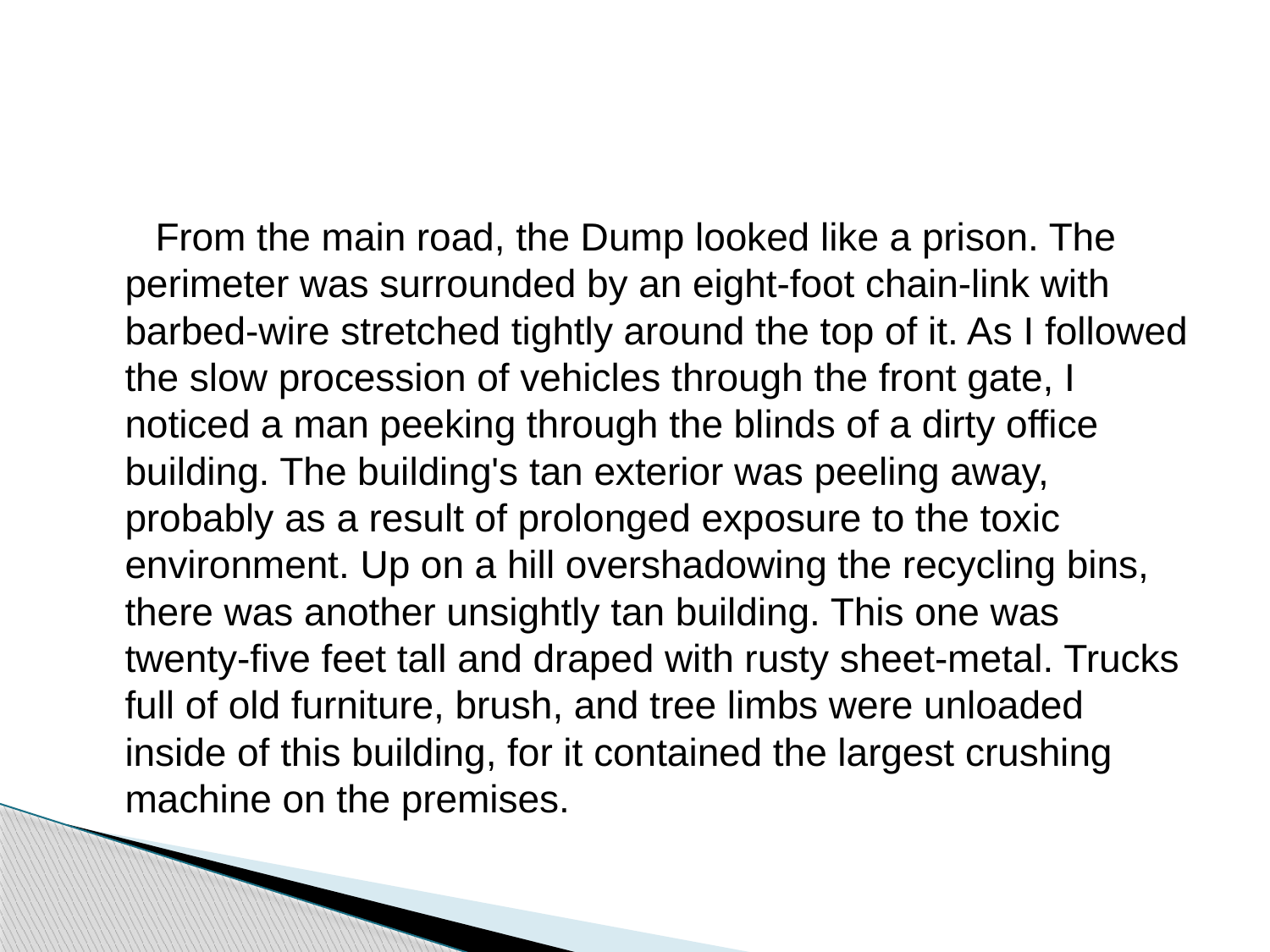

#
      From the main road, the Dump looked like a prison. The perimeter was surrounded by an eight-foot chain-link with barbed-wire stretched tightly around the top of it. As I followed the slow procession of vehicles through the front gate, I noticed a man peeking through the blinds of a dirty office building. The building's tan exterior was peeling away, probably as a result of prolonged exposure to the toxic environment. Up on a hill overshadowing the recycling bins, there was another unsightly tan building. This one was twenty-five feet tall and draped with rusty sheet-metal. Trucks full of old furniture, brush, and tree limbs were unloaded inside of this building, for it contained the largest crushing machine on the premises.